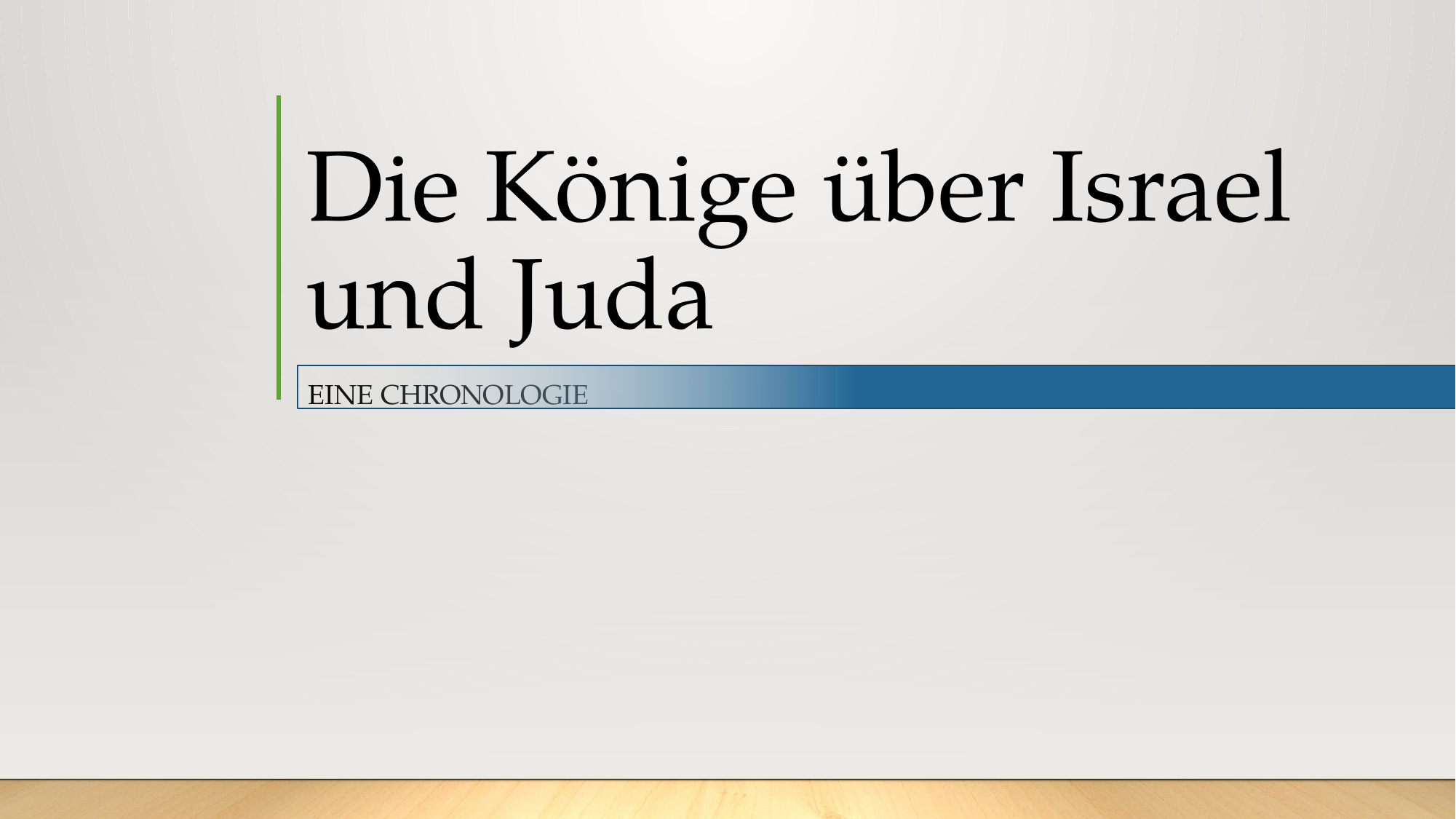

# Die Könige über Israel und Juda
Eine Chronologie
Samuel